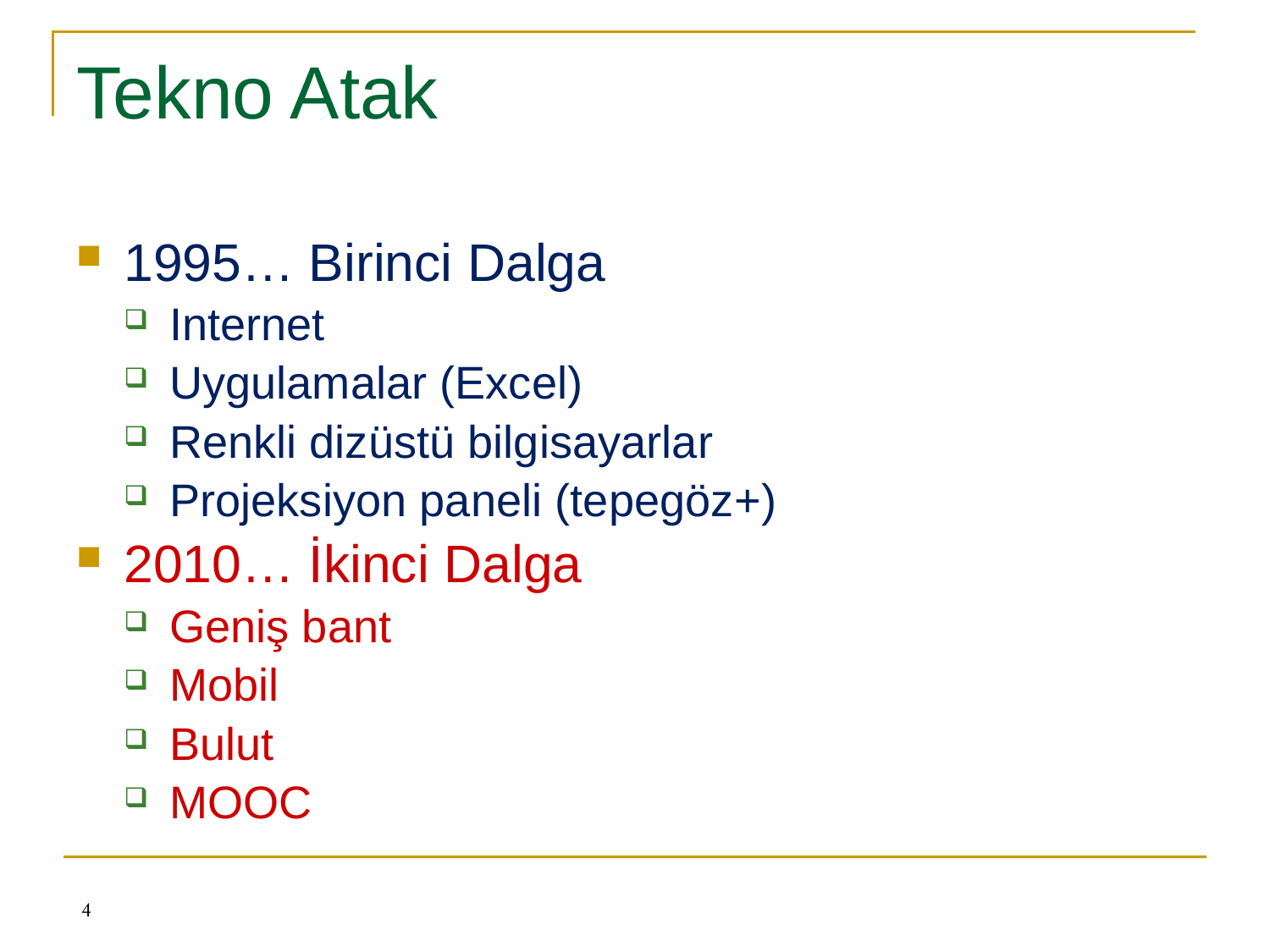

# Tekno Atak
1995… Birinci Dalga
Internet
Uygulamalar (Excel)
Renkli dizüstü bilgisayarlar
Projeksiyon paneli (tepegöz+)
2010… İkinci Dalga
Geniş bant
Mobil
Bulut
MOOC

4